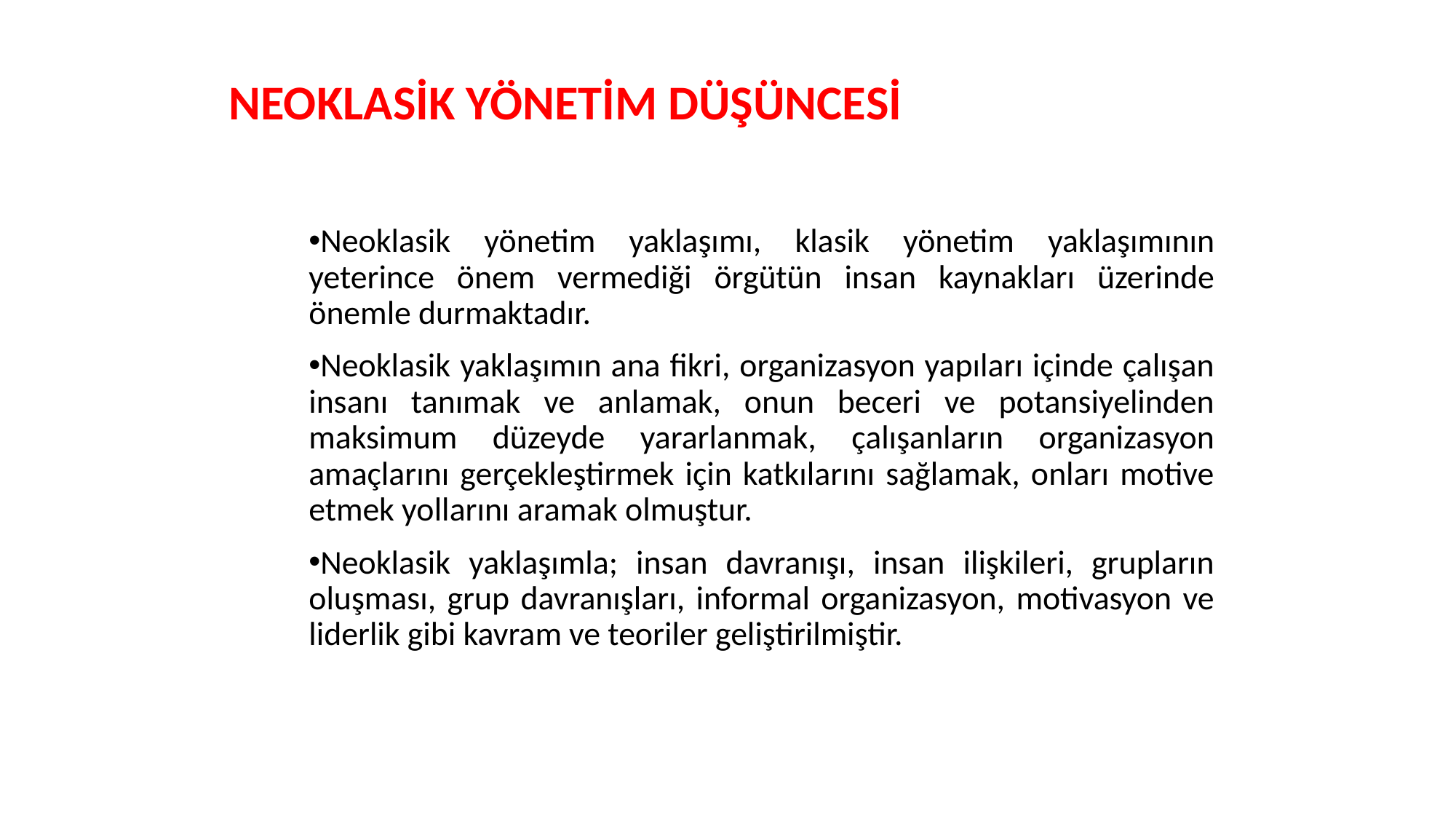

# NEOKLASİK YÖNETİM DÜŞÜNCESİ
Neoklasik yönetim yaklaşımı, klasik yönetim yaklaşımının yeterince önem vermediği örgütün insan kaynakları üzerinde önemle durmaktadır.
Neoklasik yaklaşımın ana fikri, organizasyon yapıları içinde çalışan insanı tanımak ve anlamak, onun beceri ve potansiyelinden maksimum düzeyde yararlanmak, çalışanların organizasyon amaçlarını gerçekleştirmek için katkılarını sağlamak, onları motive etmek yollarını aramak olmuştur.
Neoklasik yaklaşımla; insan davranışı, insan ilişkileri, grupların oluşması, grup davranışları, informal organizasyon, motivasyon ve liderlik gibi kavram ve teoriler geliştirilmiştir.